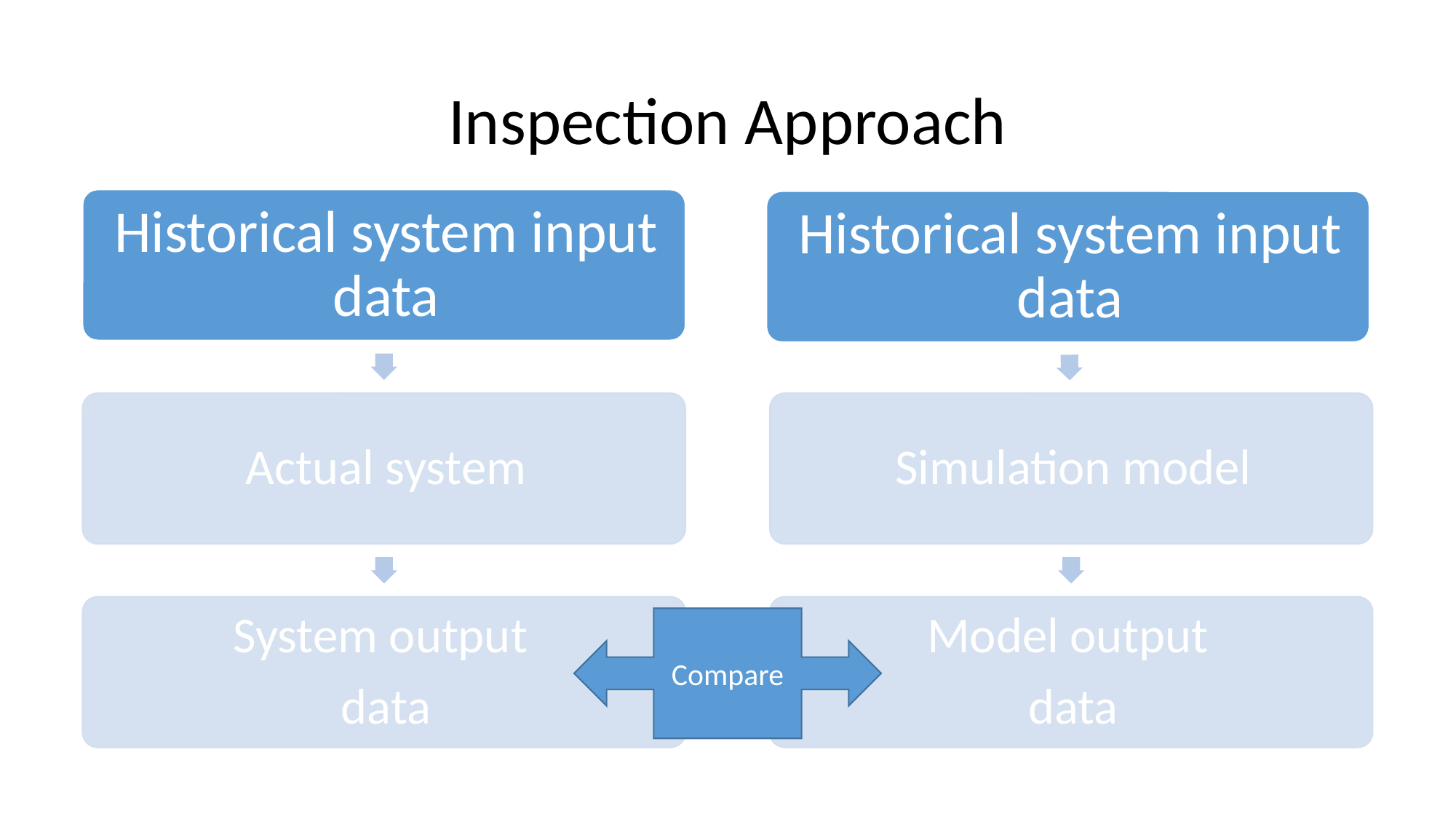

# Inspection Approach
Historical system input data
Actual system
System output
data
Historical system input data
Simulation model
Model output
data
Compare